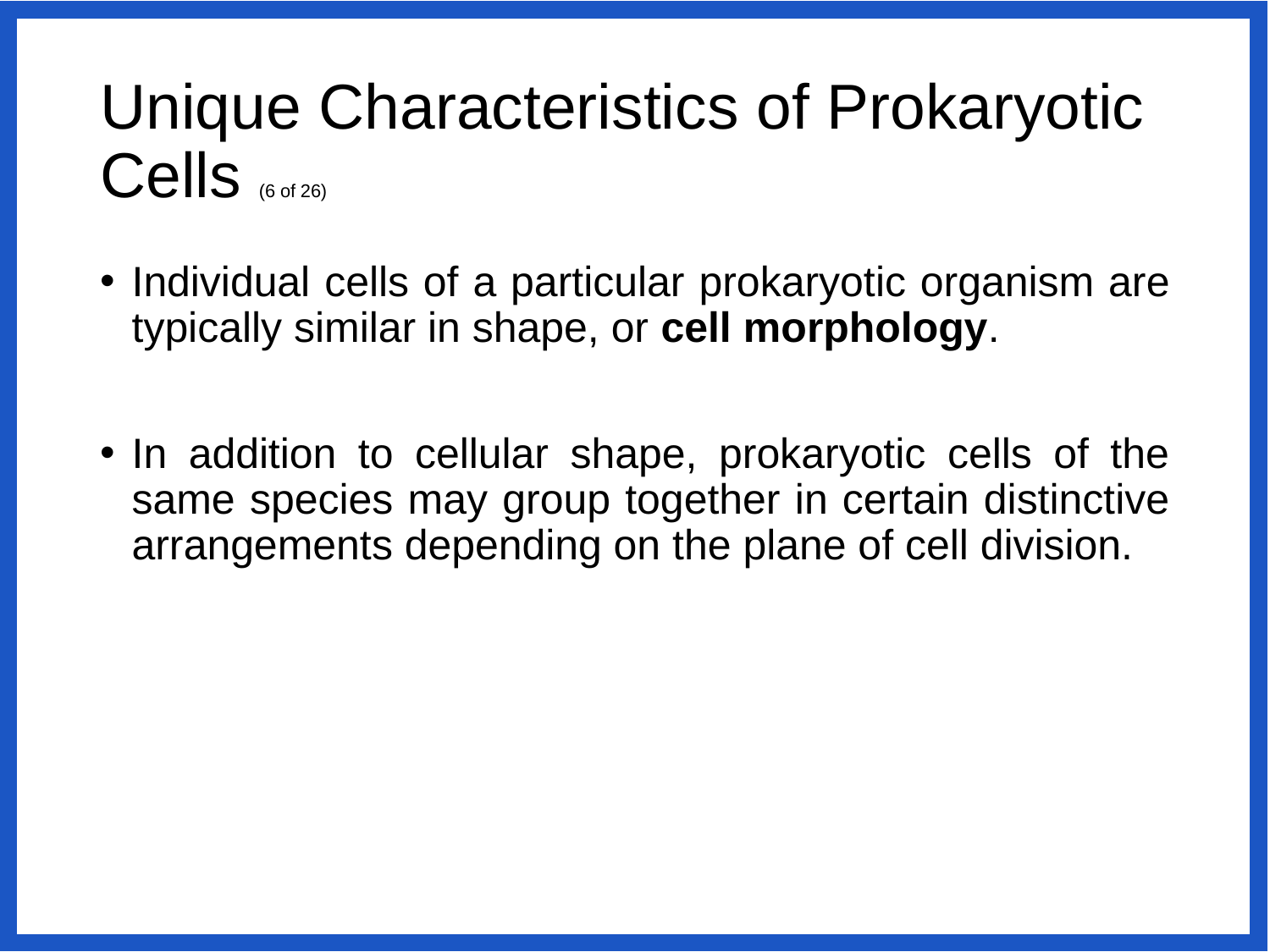

# Unique Characteristics of Prokaryotic Cells (6 of 26)
Individual cells of a particular prokaryotic organism are typically similar in shape, or cell morphology.

In addition to cellular shape, prokaryotic cells of the same species may group together in certain distinctive arrangements depending on the plane of cell division.